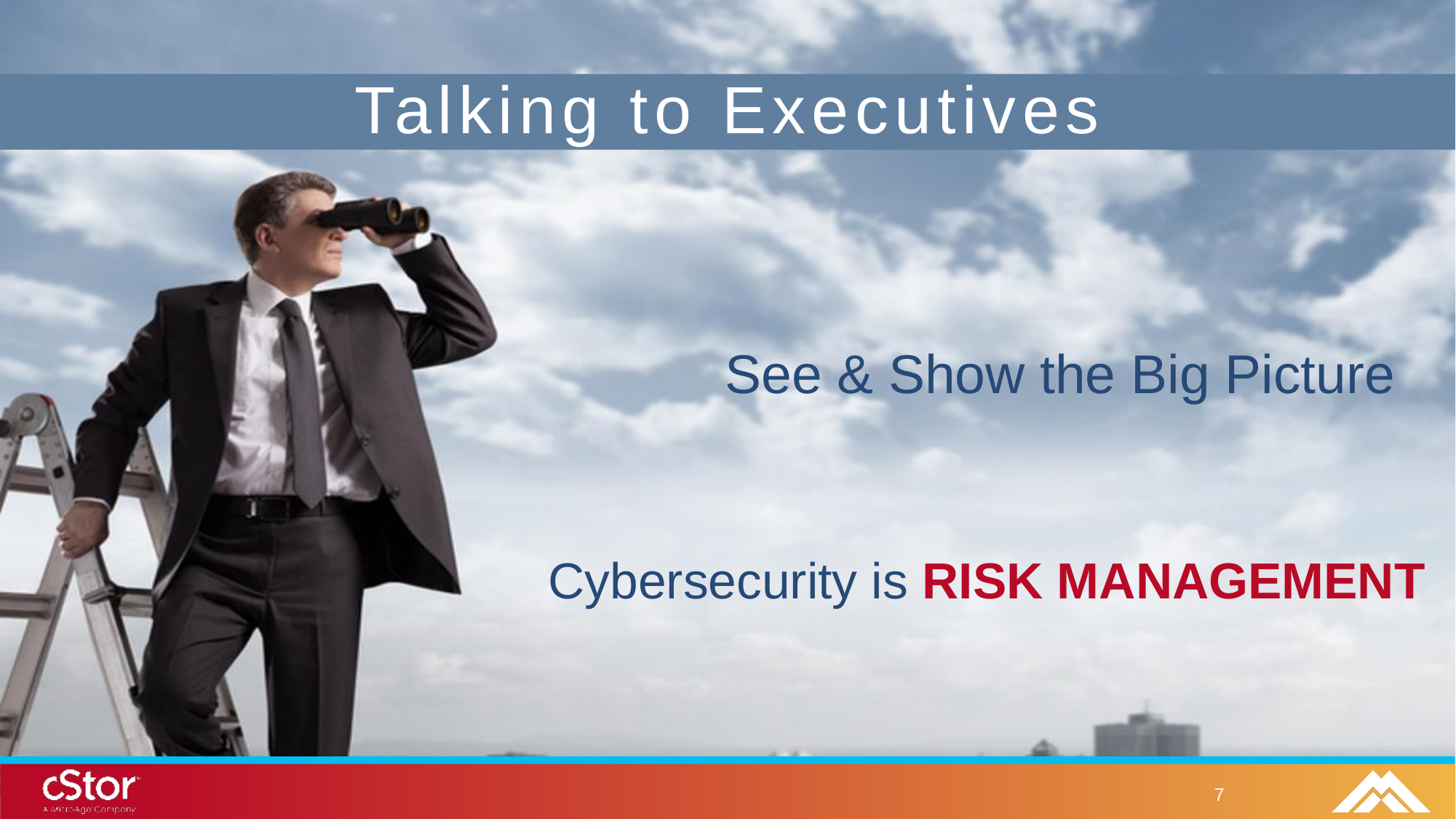

Talking to Executives
See & Show the Big Picture
Cybersecurity is RISK MANAGEMENT
7